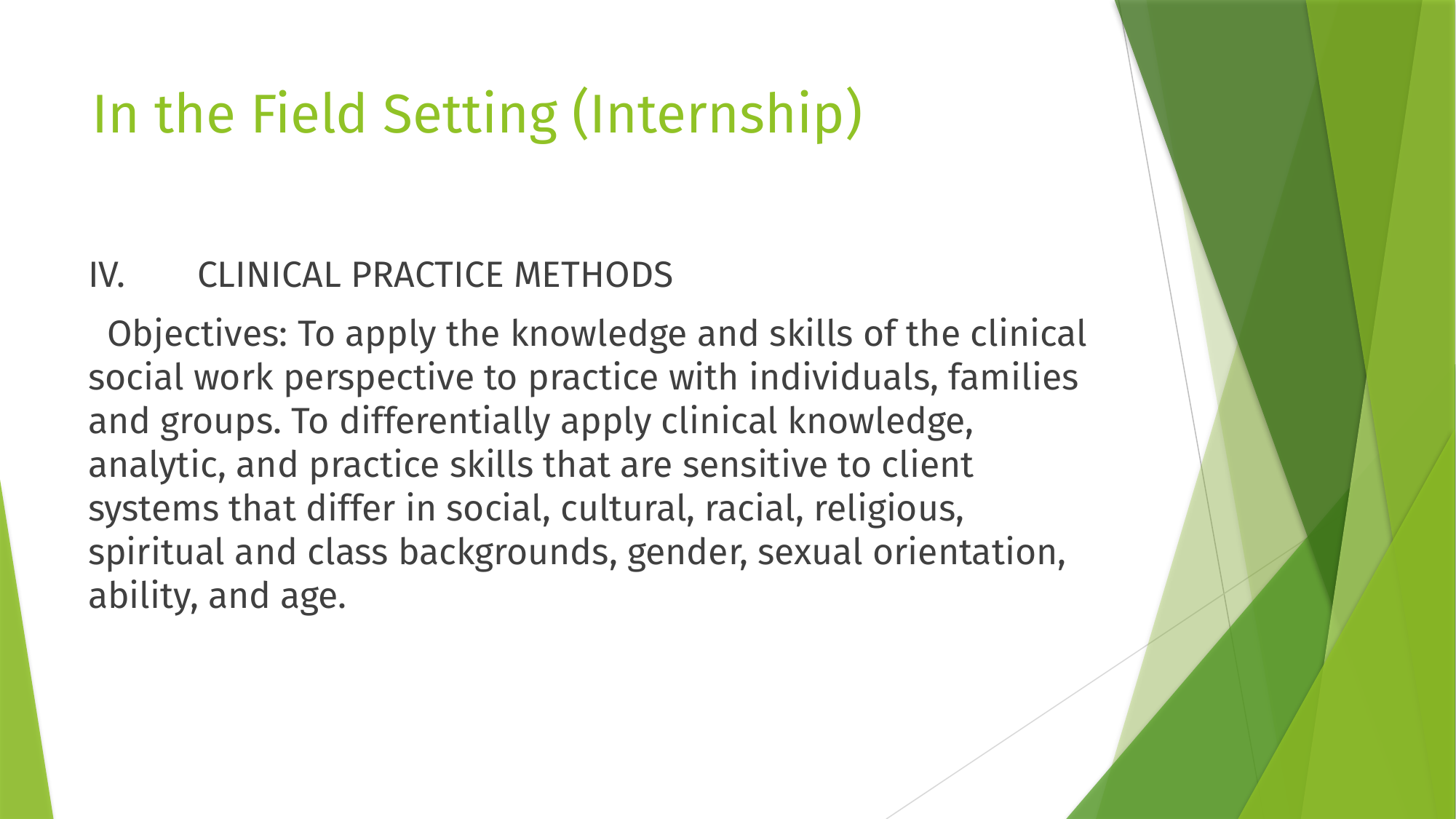

# In the Field Setting (Internship)
IV.	CLINICAL PRACTICE METHODS
  Objectives: To apply the knowledge and skills of the clinical social work perspective to practice with individuals, families and groups. To differentially apply clinical knowledge, analytic, and practice skills that are sensitive to client systems that differ in social, cultural, racial, religious, spiritual and class backgrounds, gender, sexual orientation, ability, and age.